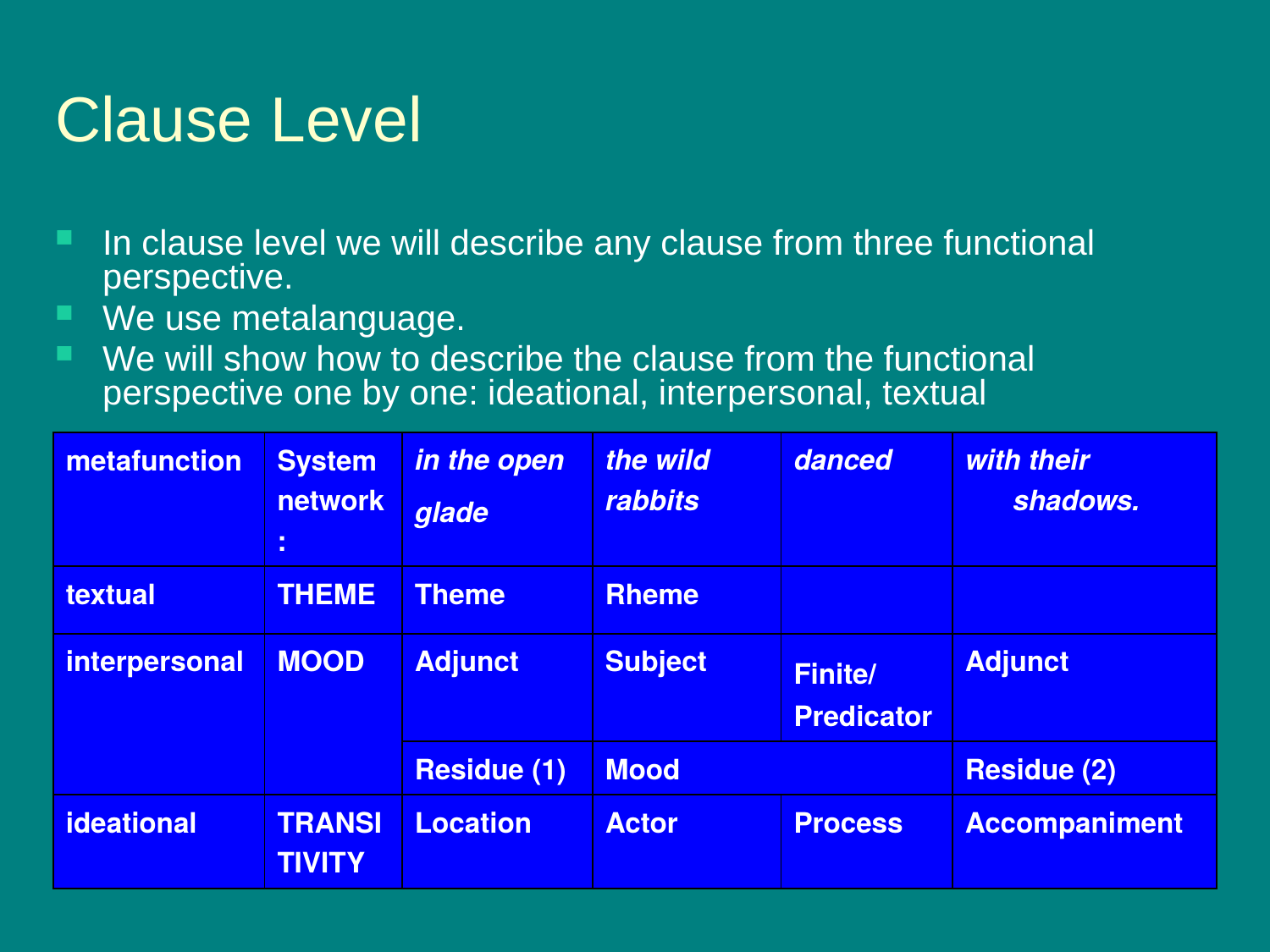

# Clause Level
In clause level we will describe any clause from three functional perspective.
We use metalanguage.
We will show how to describe the clause from the functional perspective one by one: ideational, interpersonal, textual
| metafunction | System network: | in the open glade | the wild rabbits | danced | with their shadows. |
| --- | --- | --- | --- | --- | --- |
| textual | THEME | Theme | Rheme |  |  |
| interpersonal | MOOD | Adjunct | Subject | Finite/  Predicator | Adjunct |
|  |  | Residue (1) | Mood |  | Residue (2) |
| ideational | TRANSITIVITY | Location | Actor | Process | Accompaniment |